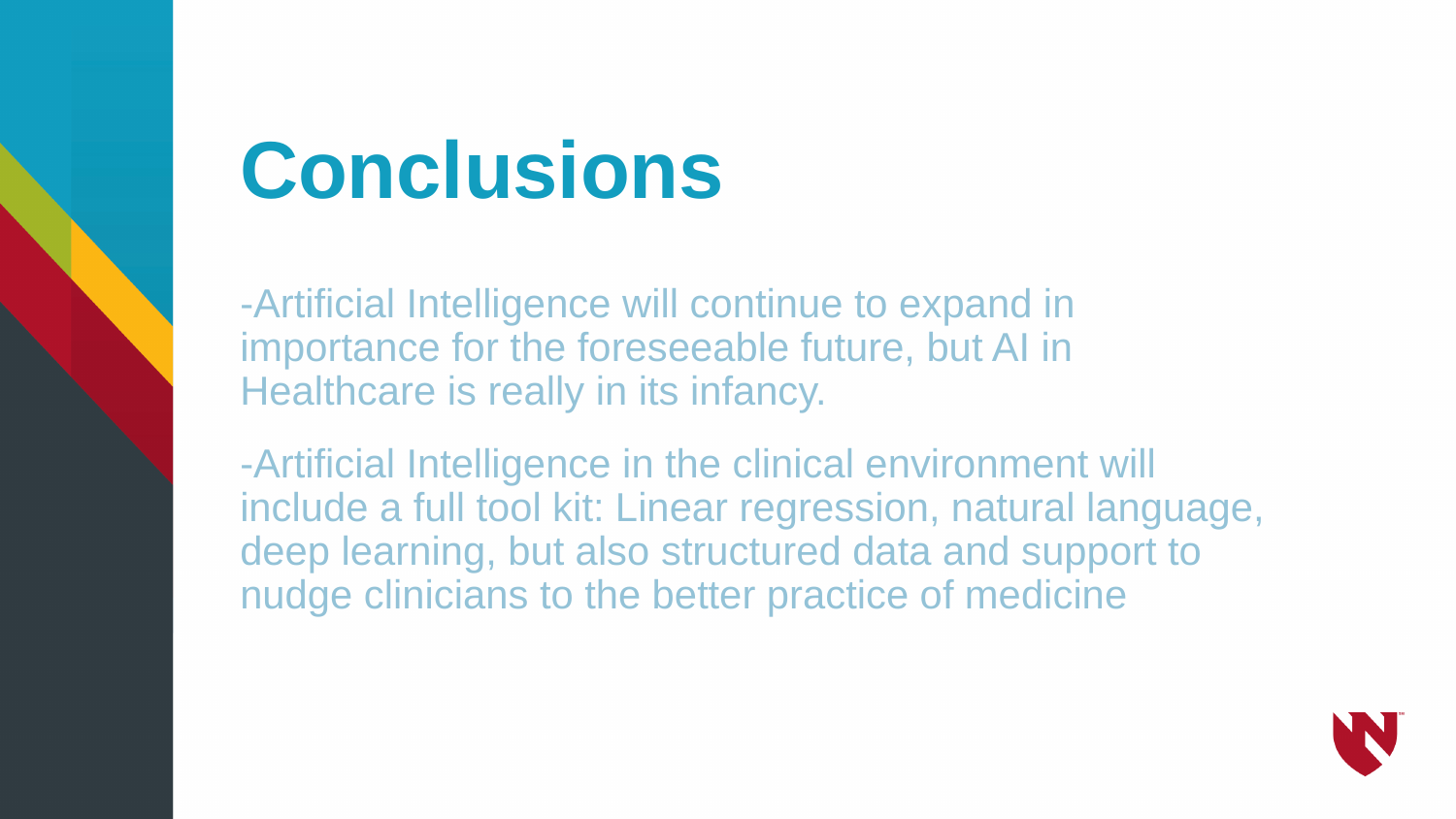

# Conclusions
-Artificial Intelligence will continue to expand in importance for the foreseeable future, but AI in Healthcare is really in its infancy.

-Artificial Intelligence in the clinical environment will include a full tool kit: Linear regression, natural language, deep learning, but also structured data and support to nudge clinicians to the better practice of medicine